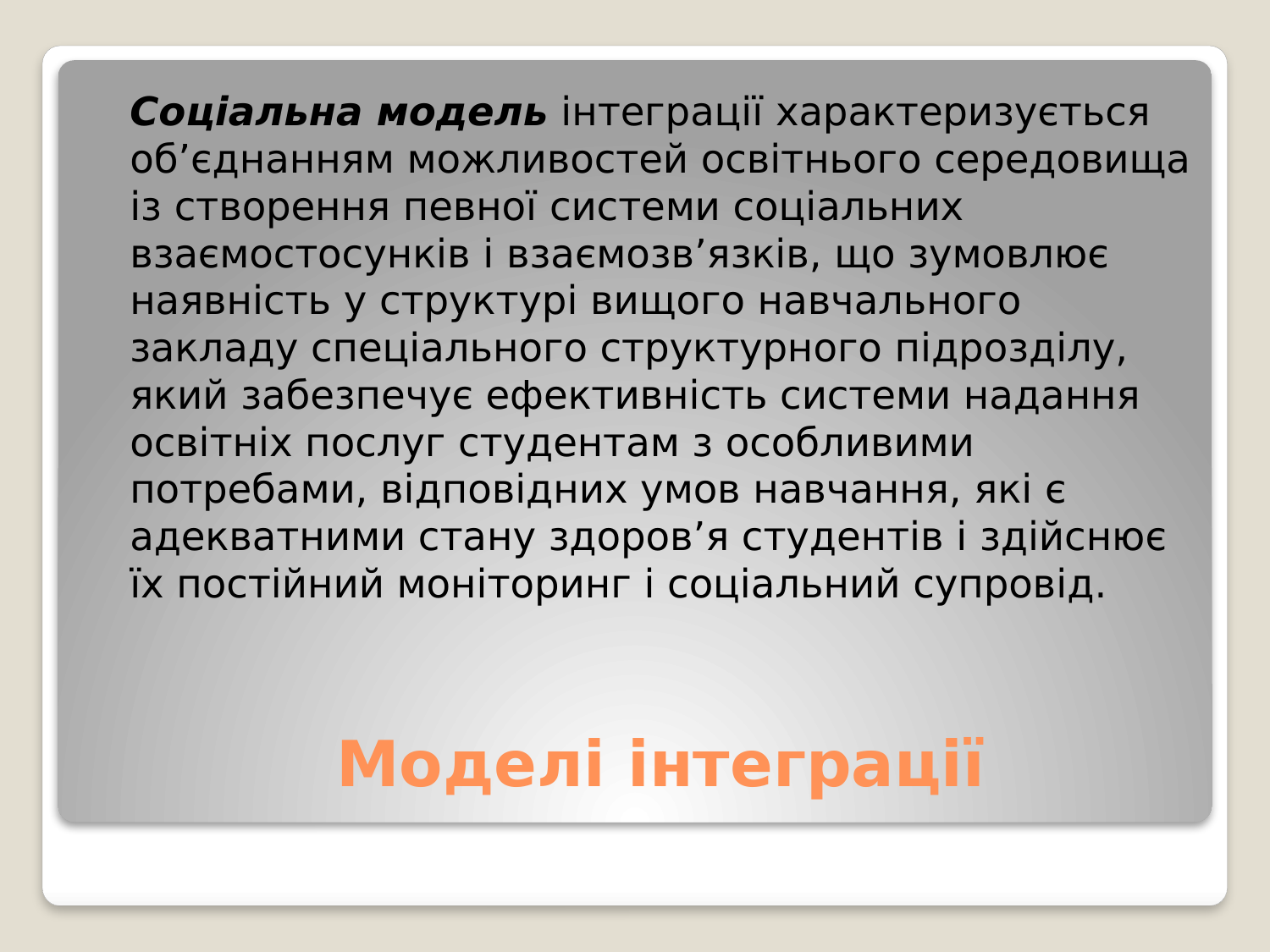

Соціальна модель інтеграції характеризується об’єднанням можливостей освітнього середовища із створення певної системи соціальних взаємостосунків і взаємозв’язків, що зумовлює наявність у структурі вищого навчального закладу спеціального структурного підрозділу, який забезпечує ефективність системи надання освітніх послуг студентам з особливими потребами, відповідних умов навчання, які є адекватними стану здоров’я студентів і здійснює їх постійний моніторинг і соціальний супровід.

# Моделі інтеграції